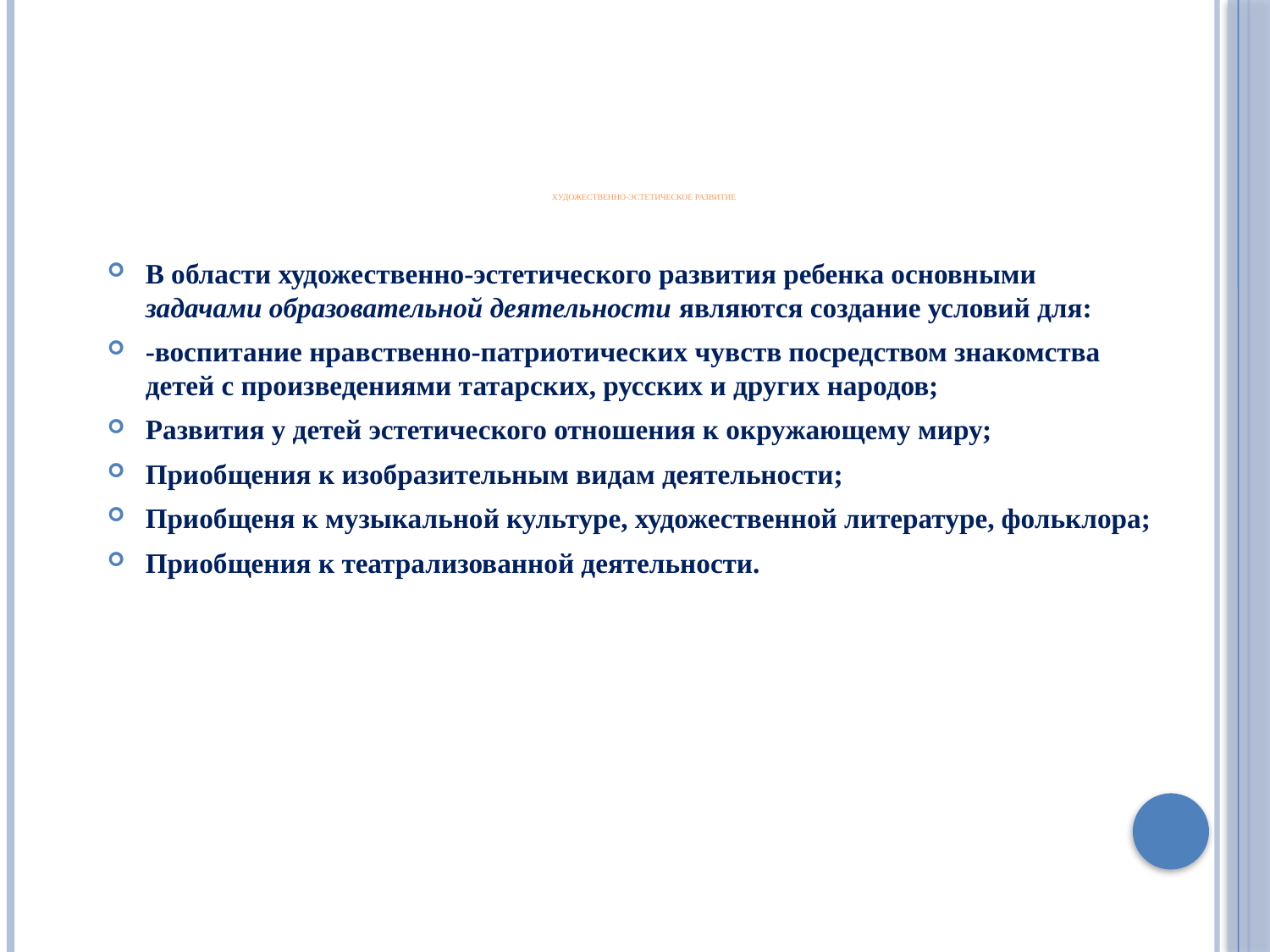

# Художественно-эстетическое развитие

В области художественно-эстетического развития ребенка основными задачами образовательной деятельности являются создание условий для:
-воспитание нравственно-патриотических чувств посредством знакомства детей с произведениями татарских, русских и других народов;
Развития у детей эстетического отношения к окружающему миру;
Приобщения к изобразительным видам деятельности;
Приобщеня к музыкальной культуре, художественной литературе, фольклора;
Приобщения к театрализованной деятельности.